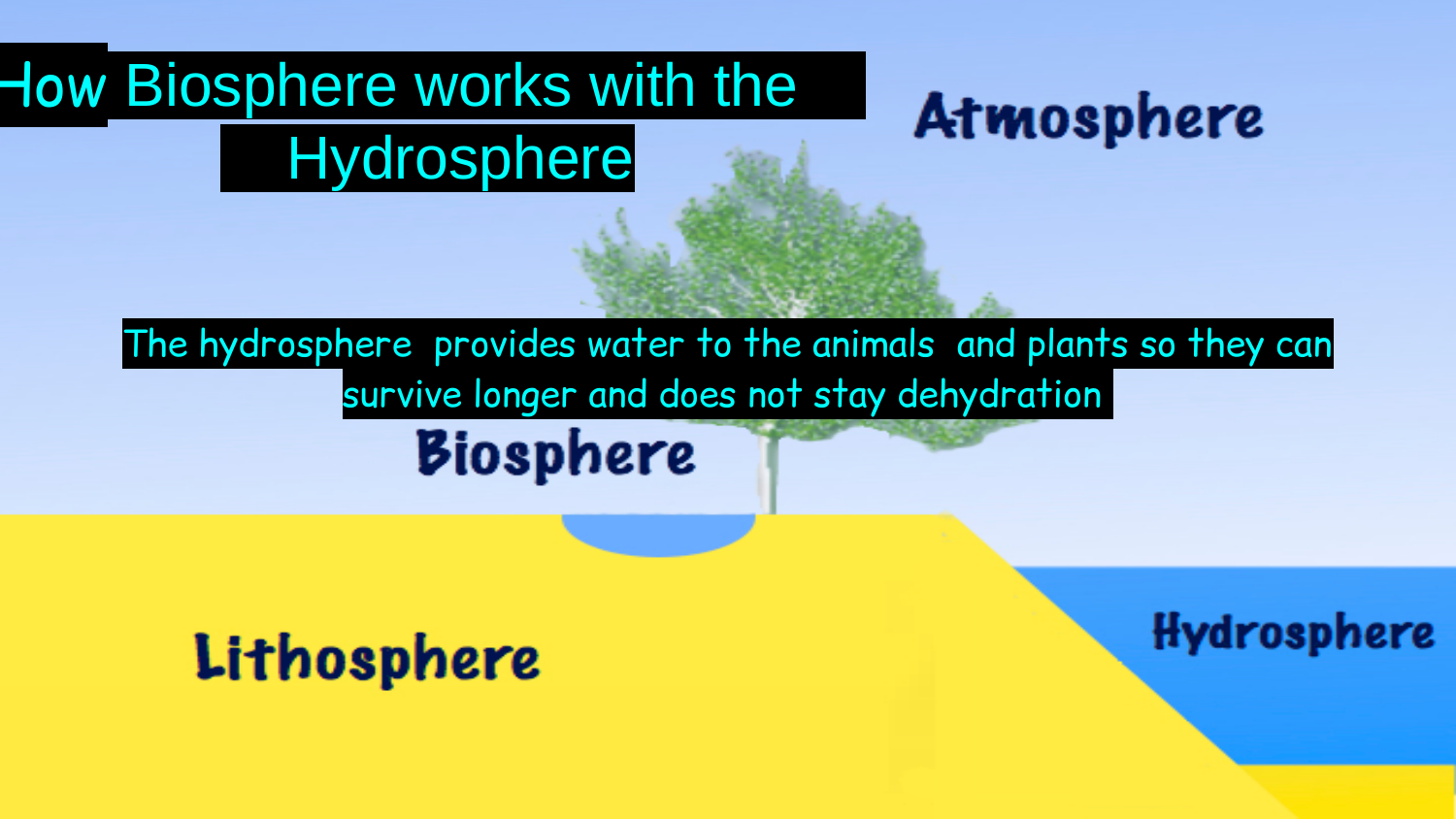

# How Biosphere works with the         Hydrosphere
The hydrosphere  provides water to the animals  and plants so they can survive longer and does not stay dehydration